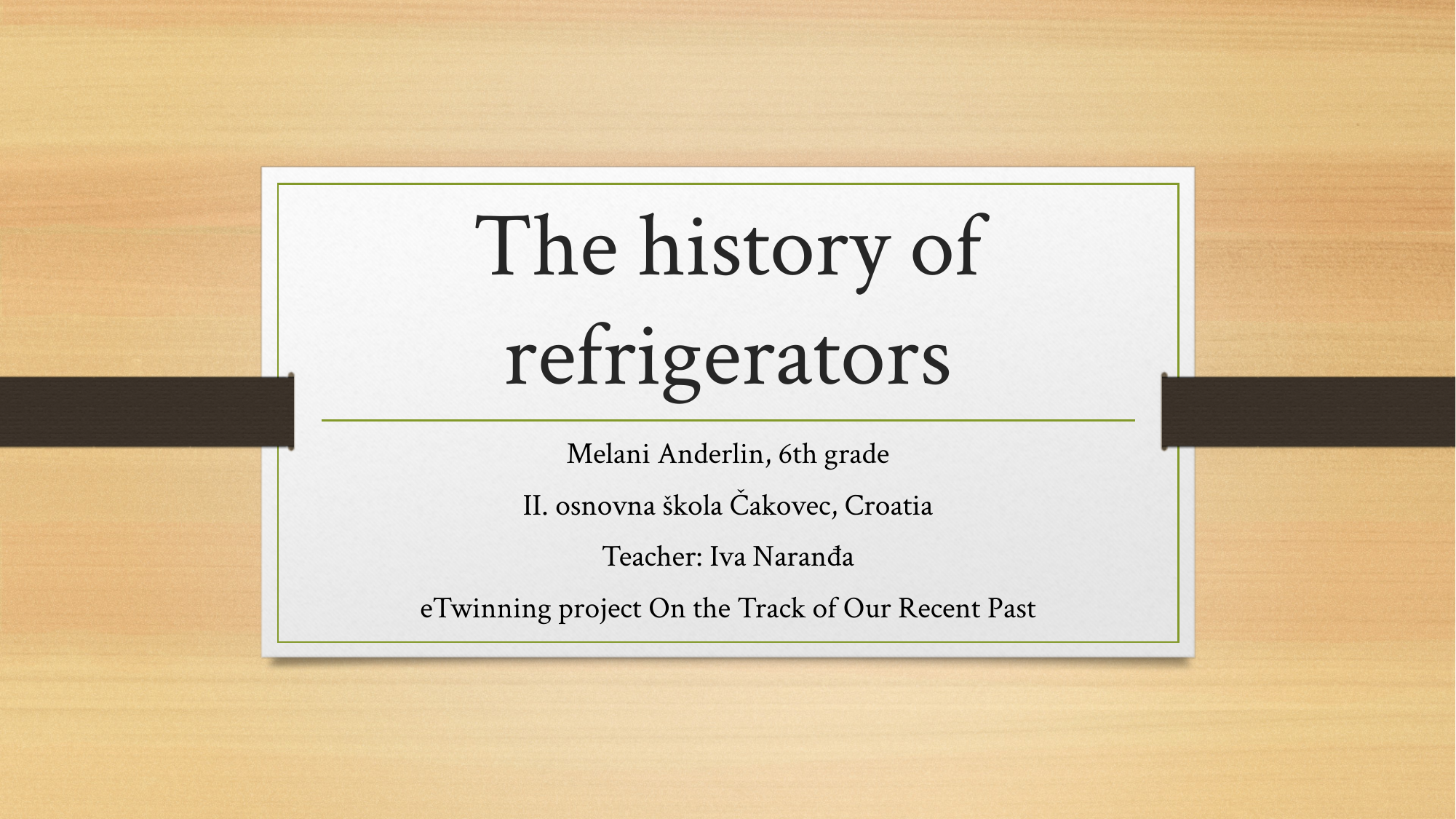

# The history of refrigerators
Melani Anderlin, 6th grade
II. osnovna škola Čakovec, Croatia
Teacher: Iva Naranđa
eTwinning project On the Track of Our Recent Past